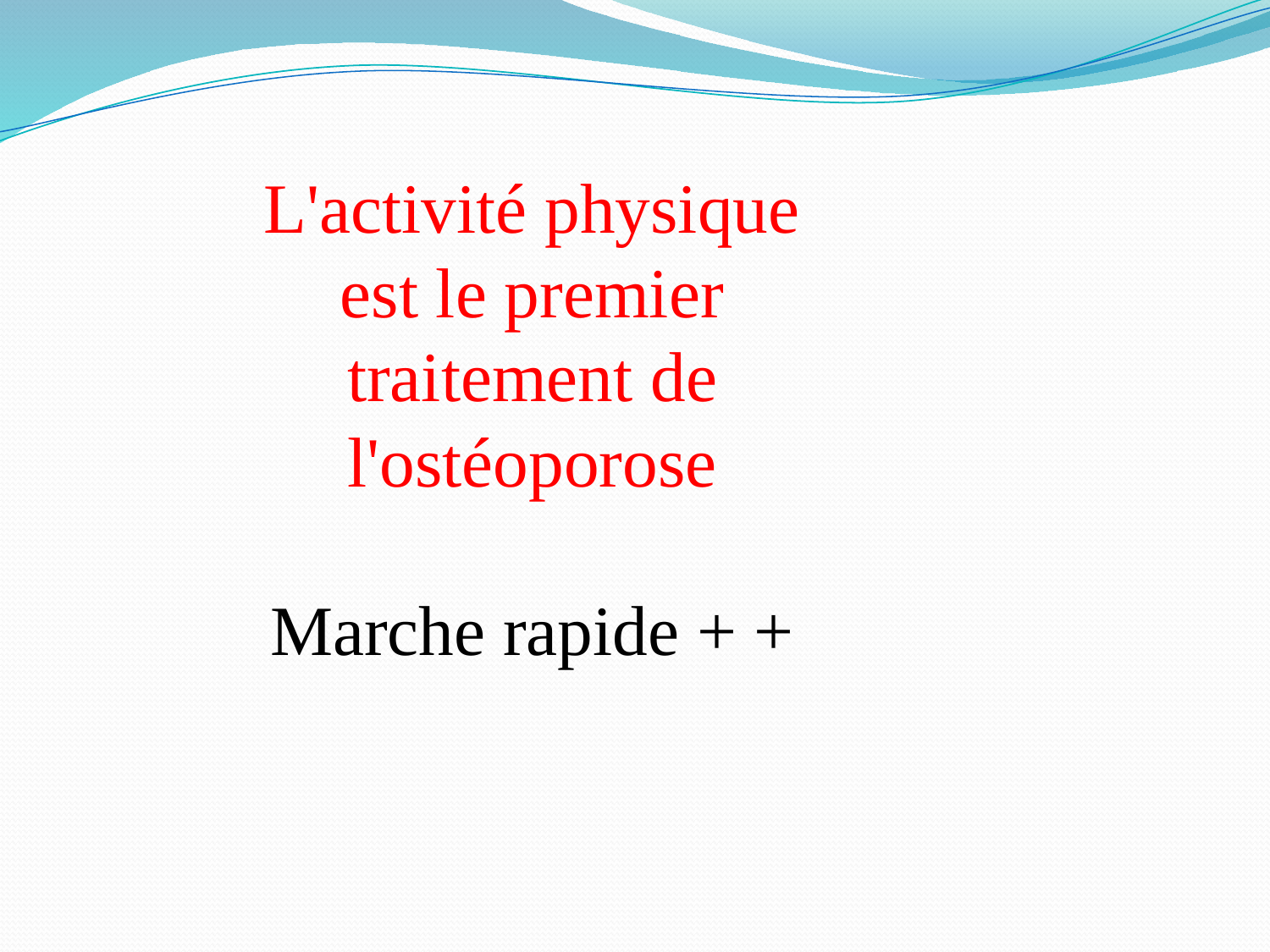

L'activité physique est le premier traitement de l'ostéoporose

Marche rapide + +